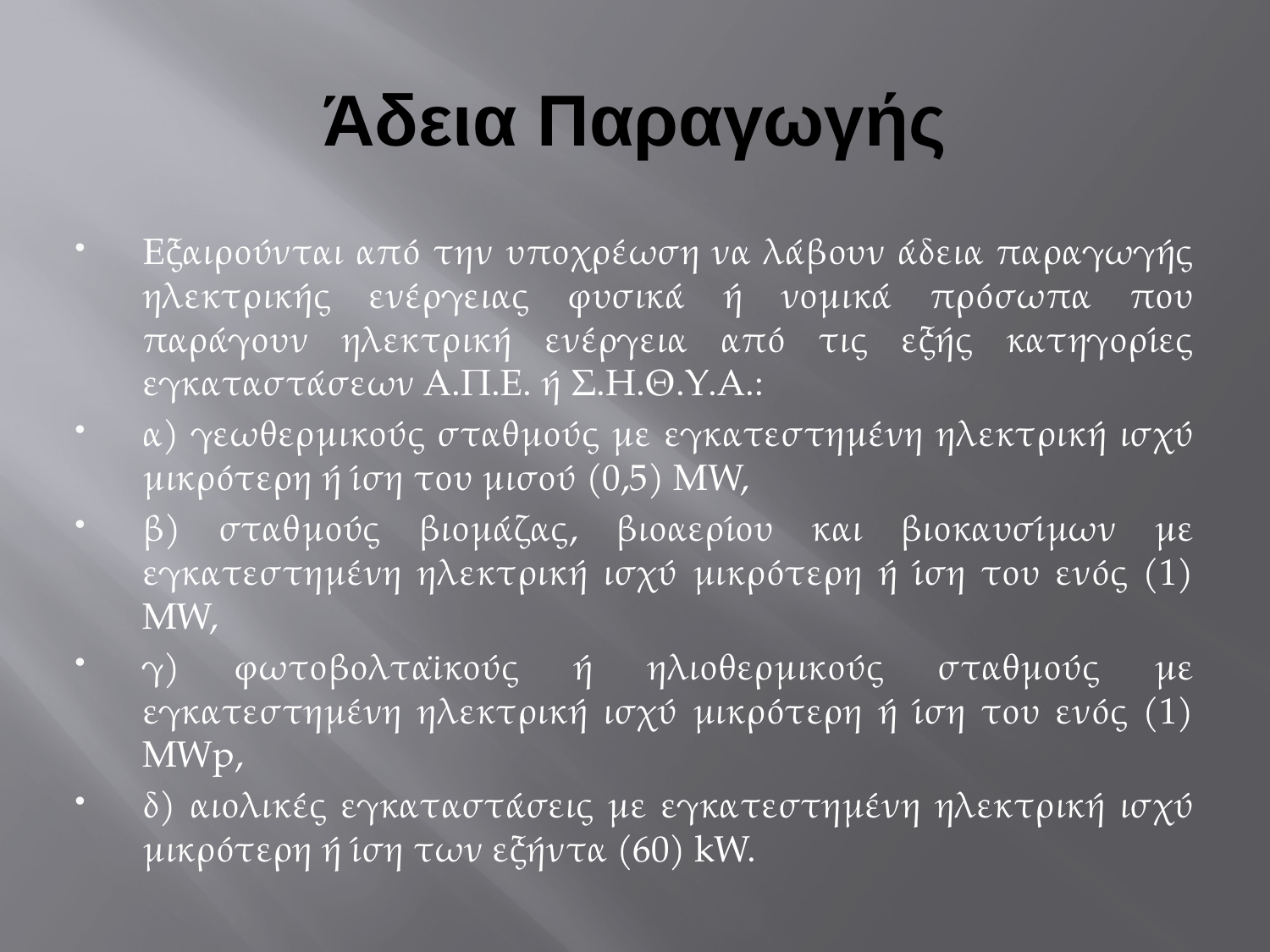

# Άδεια Παραγωγής
Εξαιρούνται από την υποχρέωση να λάβουν άδεια παραγωγής ηλεκτρικής ενέργειας φυσικά ή νομικά πρόσωπα που παράγουν ηλεκτρική ενέργεια από τις εξής κατηγορίες εγκαταστάσεων Α.Π.Ε. ή Σ.Η.Θ.Υ.Α.:
α) γεωθερμικούς σταθμούς με εγκατεστημένη ηλεκτρική ισχύ μικρότερη ή ίση του μισού (0,5) MW,
β) σταθμούς βιομάζας, βιοαερίου και βιοκαυσίμων με εγκατεστημένη ηλεκτρική ισχύ μικρότερη ή ίση του ενός (1) MW,
γ) φωτοβολταϊκούς ή ηλιοθερμικούς σταθμούς με εγκατεστημένη ηλεκτρική ισχύ μικρότερη ή ίση του ενός (1) MWp,
δ) αιολικές εγκαταστάσεις με εγκατεστημένη ηλεκτρική ισχύ μικρότερη ή ίση των εξήντα (60) kW.